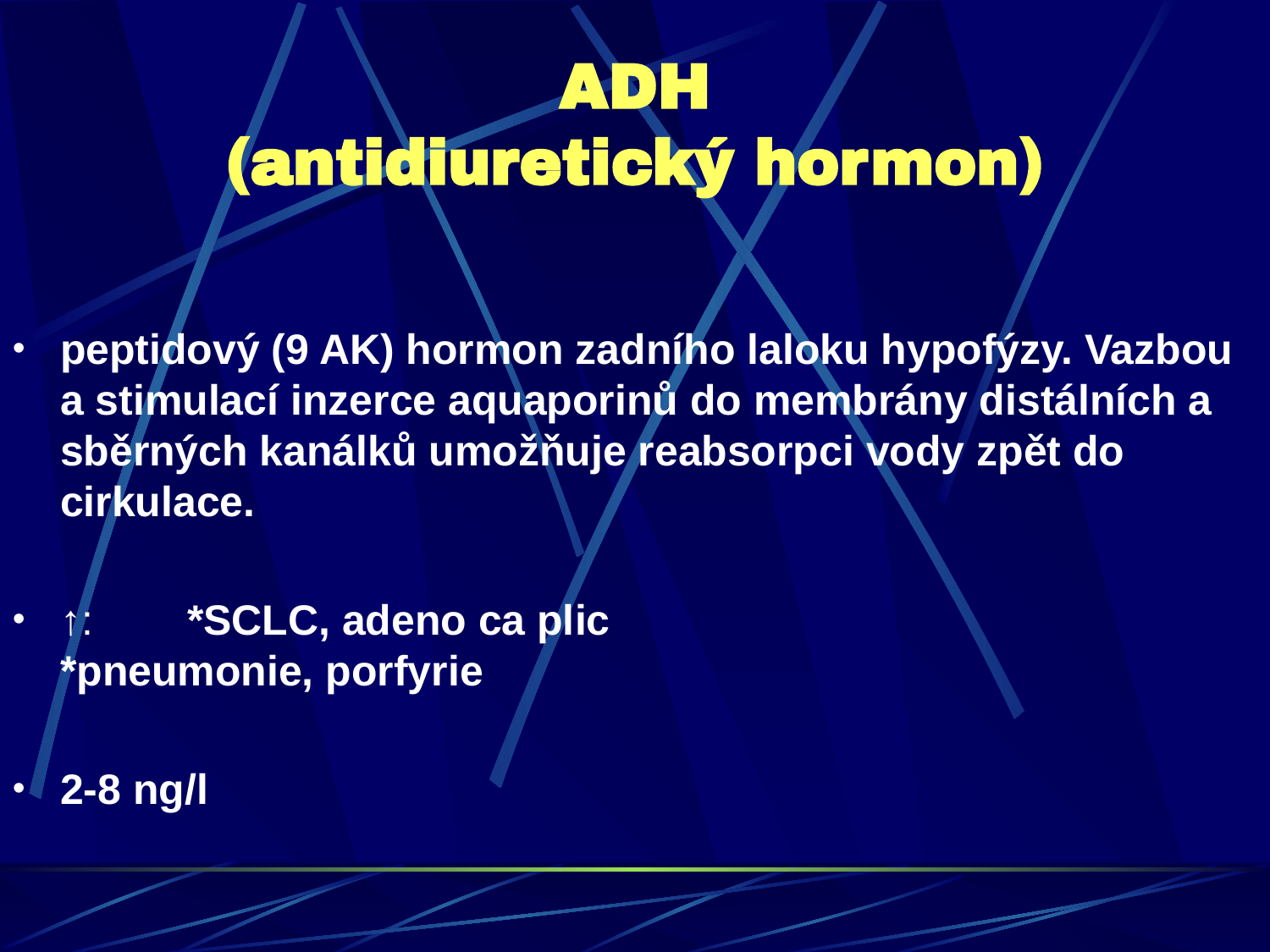

ADH
(antidiuretický hormon)
peptidový (9 AK) hormon zadního laloku hypofýzy. Vazbou a stimulací inzerce aquaporinů do membrány distálních a sběrných kanálků umožňuje reabsorpci vody zpět do cirkulace.

↑: 	*SCLC, adeno ca plic 				*pneumonie, porfyrie

2-8 ng/l